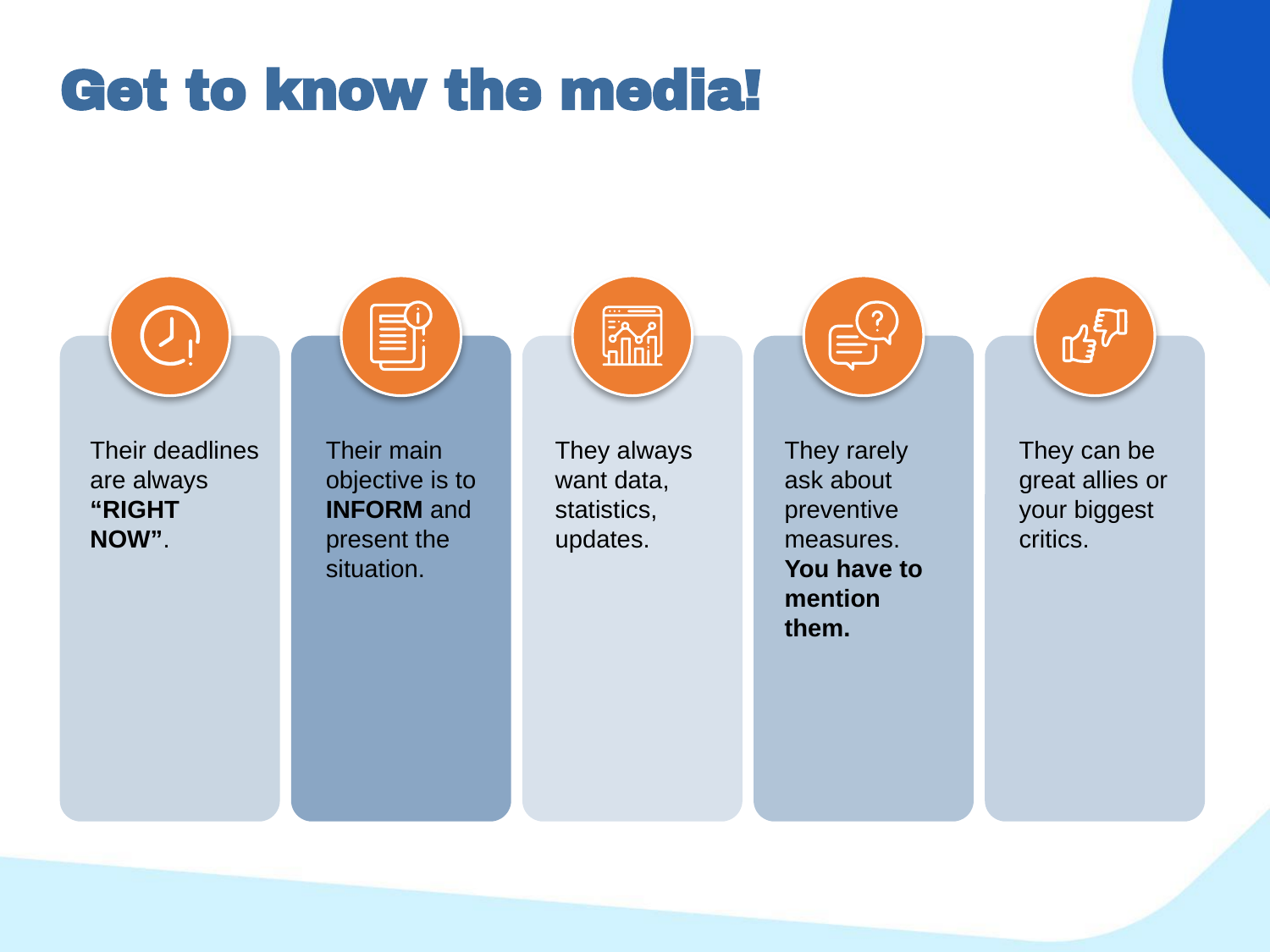

Get to know the media!

Their deadlines are always “RIGHT NOW”.
Their main objective is to INFORM and present the situation.
They always want data, statistics, updates.
They rarely ask about preventive measures. You have to mention them.
They can be great allies or your biggest critics.